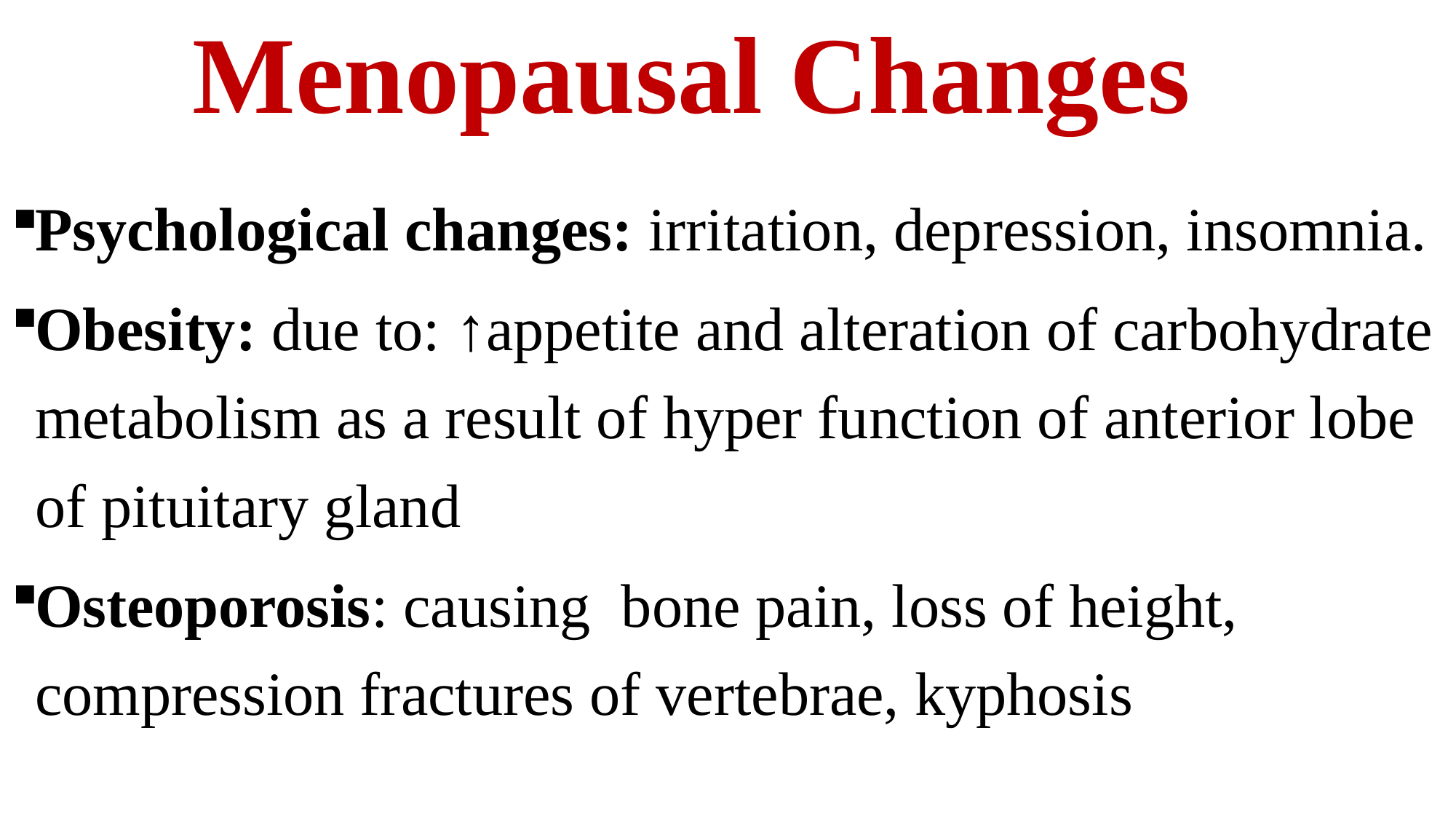

# Menopausal Changes
Psychological changes: irritation, depression, insomnia.
Obesity: due to: ↑appetite and alteration of carbohydrate metabolism as a result of hyper function of anterior lobe of pituitary gland
Osteoporosis: causing  bone pain, loss of height, compression fractures of vertebrae, kyphosis